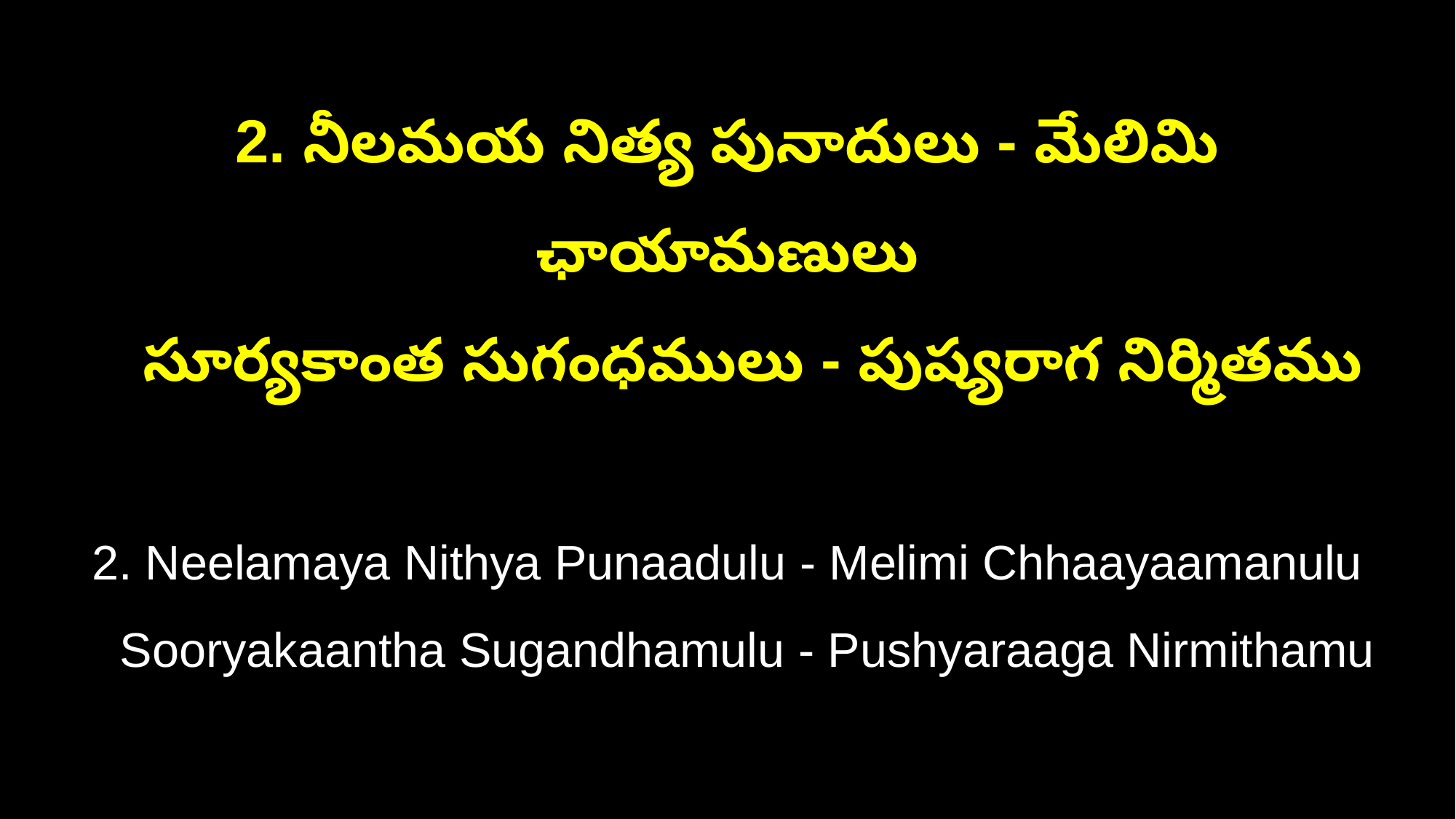

2. నీలమయ నిత్య పునాదులు - మేలిమి ఛాయామణులు
   సూర్యకాంత సుగంధములు - పుష్యరాగ నిర్మితము
2. Neelamaya Nithya Punaadulu - Melimi Chhaayaamanulu
   Sooryakaantha Sugandhamulu - Pushyaraaga Nirmithamu